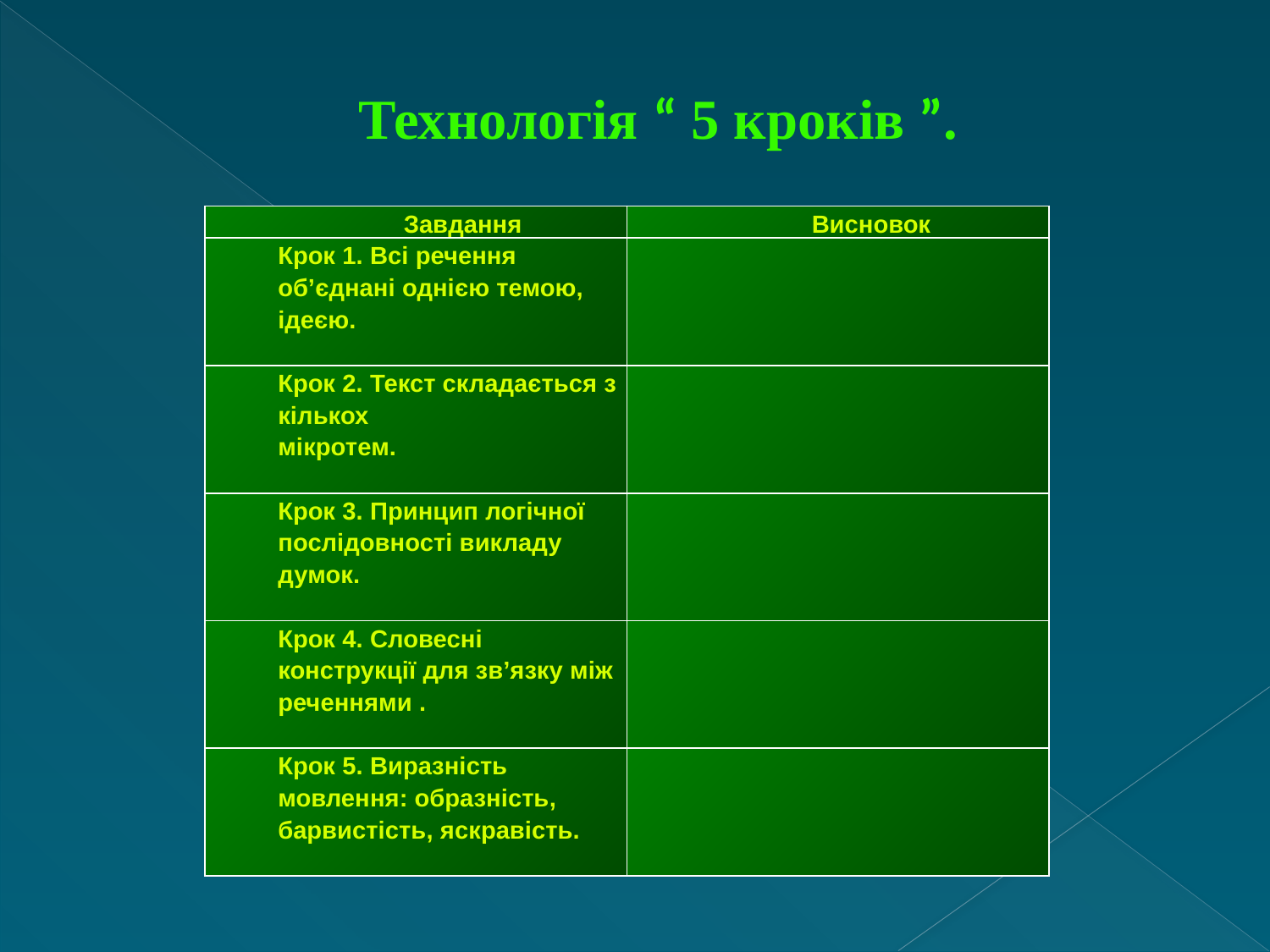

# Технологія “ 5 кроків ”.

| Завдання | Висновок |
| --- | --- |
| Крок 1. Всі речення об’єднані однією темою, ідеєю. |  |
| Крок 2. Текст складається з кількох мікротем. |  |
| Крок 3. Принцип логічної послідовності викладу думок. |  |
| Крок 4. Словесні конструкції для зв’язку між реченнями . |  |
| Крок 5. Виразність мовлення: образність, барвистість, яскравість. |  |